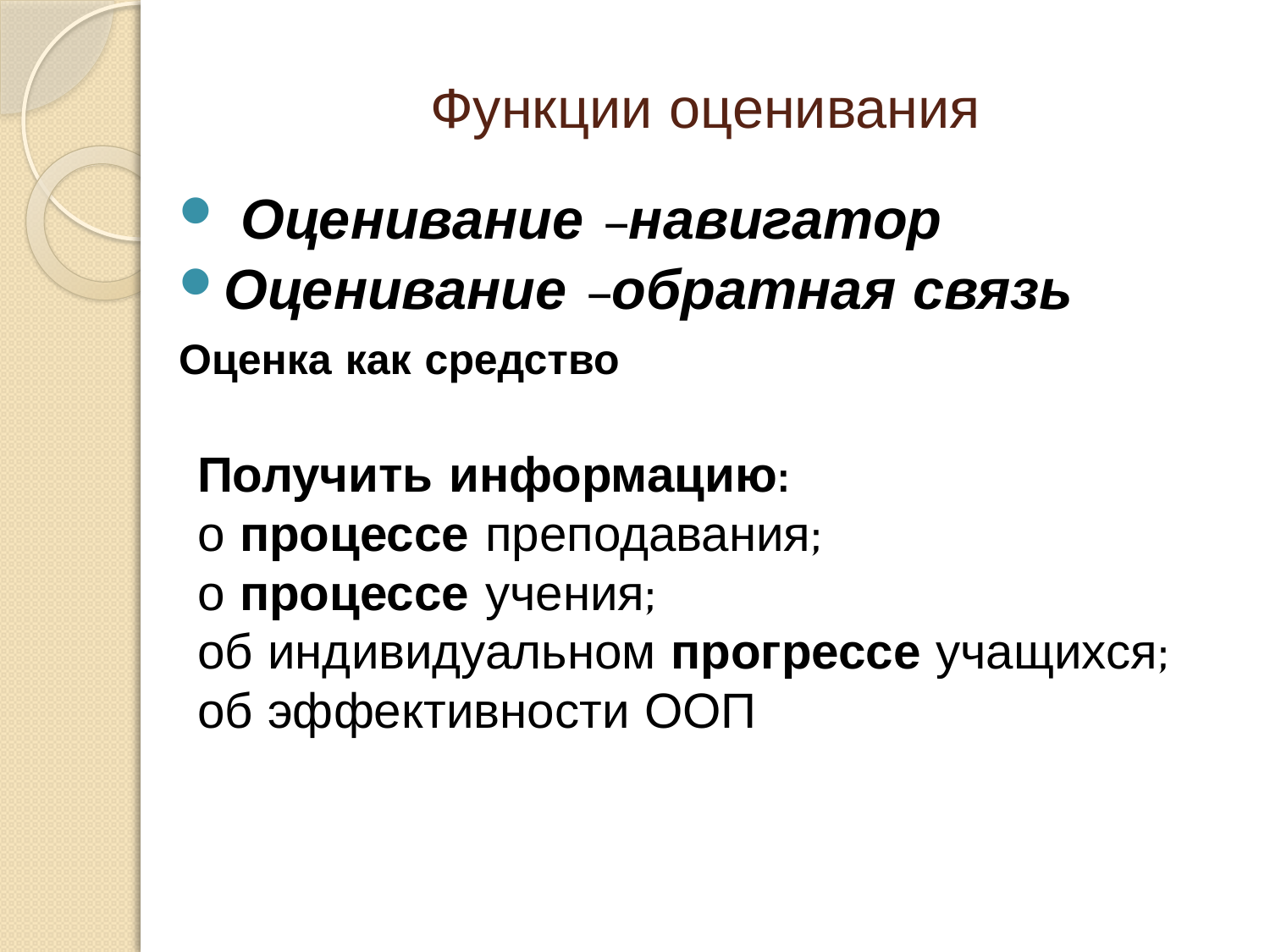

# Функции оценивания
 Оценивание –навигатор
Оценивание –обратная связь
Оценка как средство
Получить информацию:
о процессе преподавания;
о процессе учения;
об индивидуальном прогрессе учащихся;
об эффективности ООП